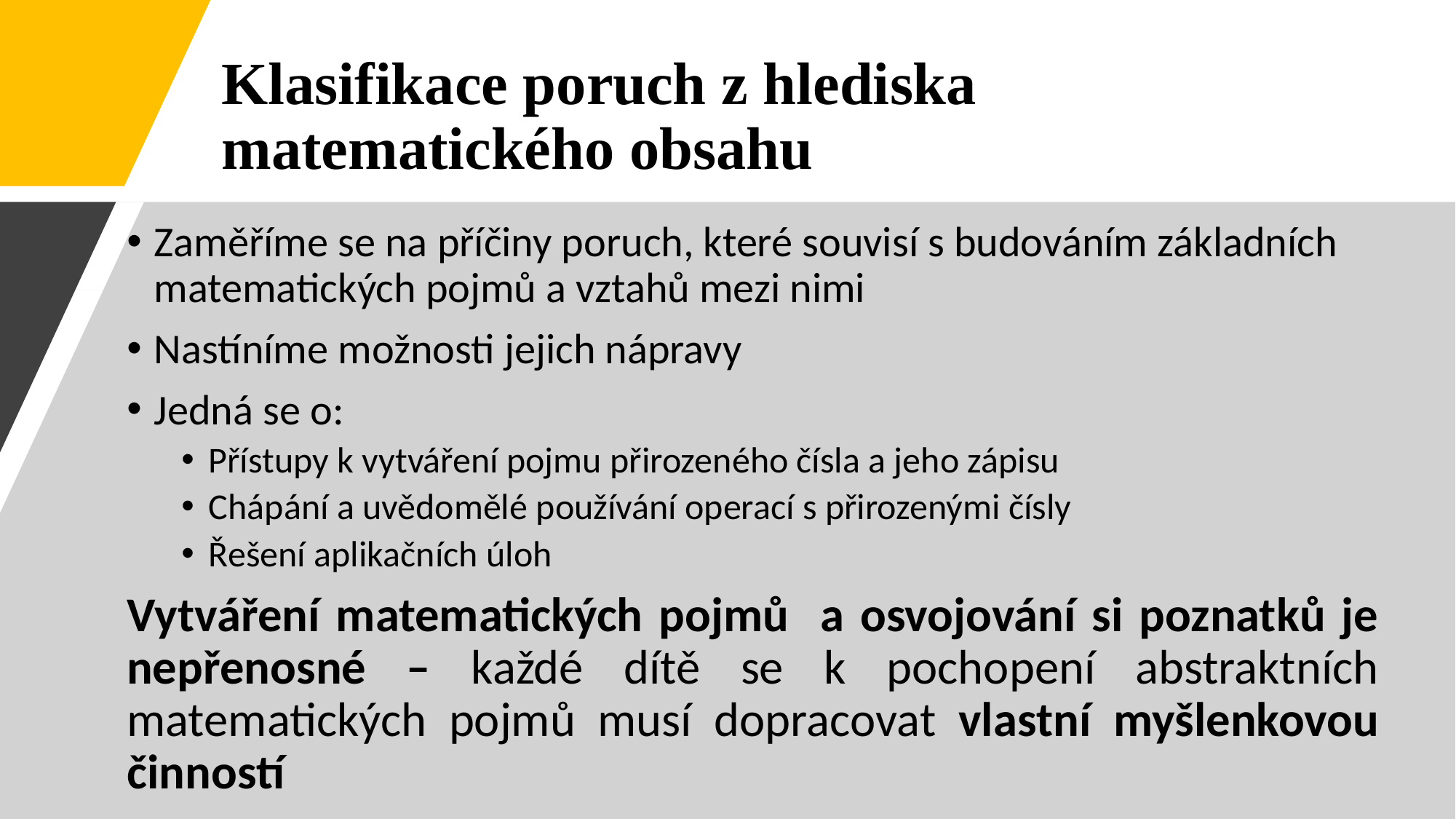

Klasifikace poruch z hlediska matematického obsahu

Zaměříme se na příčiny poruch, které souvisí s budováním základních matematických pojmů a vztahů mezi nimi
Nastíníme možnosti jejich nápravy
Jedná se o:
Přístupy k vytváření pojmu přirozeného čísla a jeho zápisu
Chápání a uvědomělé používání operací s přirozenými čísly
Řešení aplikačních úloh
Vytváření matematických pojmů  a osvojování si poznatků je nepřenosné – každé dítě se k pochopení abstraktních matematických pojmů musí dopracovat vlastní myšlenkovou činností